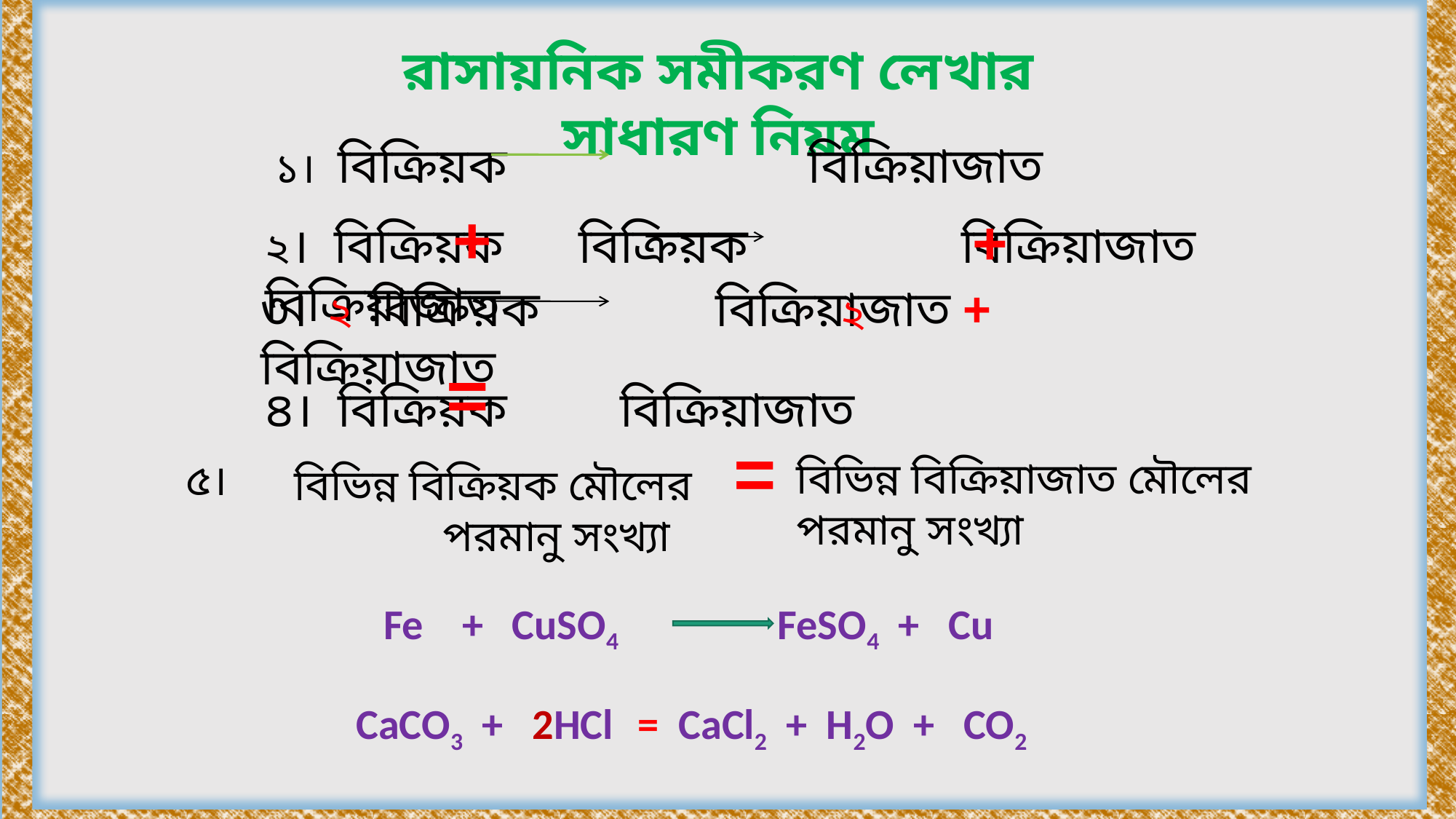

রাসায়নিক সমীকরণ লেখার সাধারণ নিয়ম
১।  বিক্রিয়ক                        বিক্রিয়াজাত
+
+
২।  বিক্রিয়ক      বিক্রিয়ক                 বিক্রিয়াজাত    বিক্রিয়াজাত
৩।     বিক্রিয়ক              বিক্রিয়াজাত +    বিক্রিয়াজাত
২
২
=
৪।  বিক্রিয়ক         বিক্রিয়াজাত
=
বিভিন্ন বিক্রিয়াজাত মৌলের পরমানু সংখ্যা
৫।
বিভিন্ন বিক্রিয়ক মৌলের পরমানু সংখ্যা
Fe    +   CuSO4                   FeSO4  +   Cu

CaCO3  +   2HCl   =  CaCl2  +  H2O  +   CO2